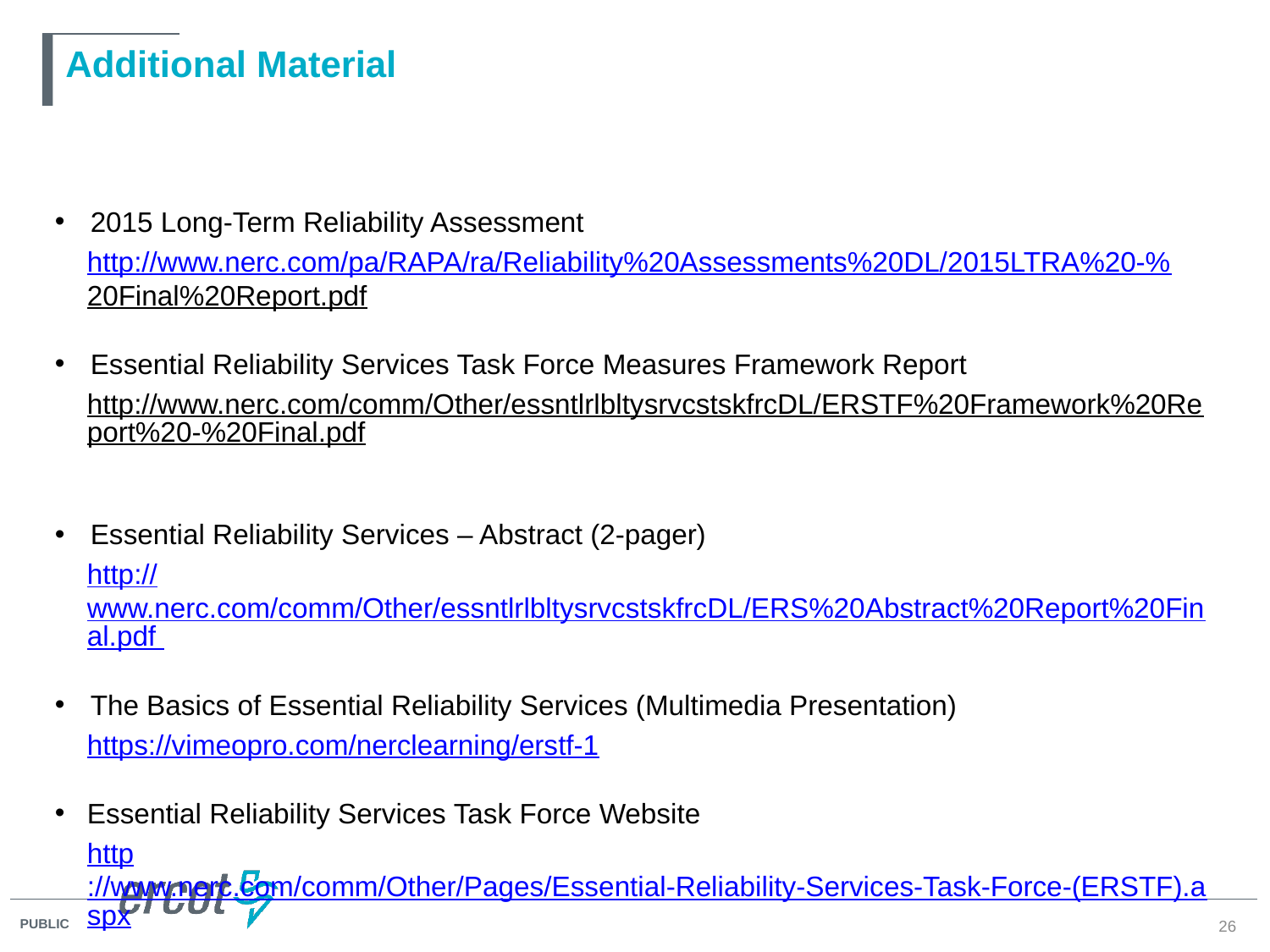

# Additional Material
2015 Long-Term Reliability Assessment
http://www.nerc.com/pa/RAPA/ra/Reliability%20Assessments%20DL/2015LTRA%20-%20Final%20Report.pdf

Essential Reliability Services Task Force Measures Framework Report
http://www.nerc.com/comm/Other/essntlrlbltysrvcstskfrcDL/ERSTF%20Framework%20Report%20-%20Final.pdf

Essential Reliability Services – Abstract (2-pager)
http://www.nerc.com/comm/Other/essntlrlbltysrvcstskfrcDL/ERS%20Abstract%20Report%20Final.pdf

The Basics of Essential Reliability Services (Multimedia Presentation)
https://vimeopro.com/nerclearning/erstf-1

Essential Reliability Services Task Force Website
http://www.nerc.com/comm/Other/Pages/Essential-Reliability-Services-Task-Force-(ERSTF).aspx

26